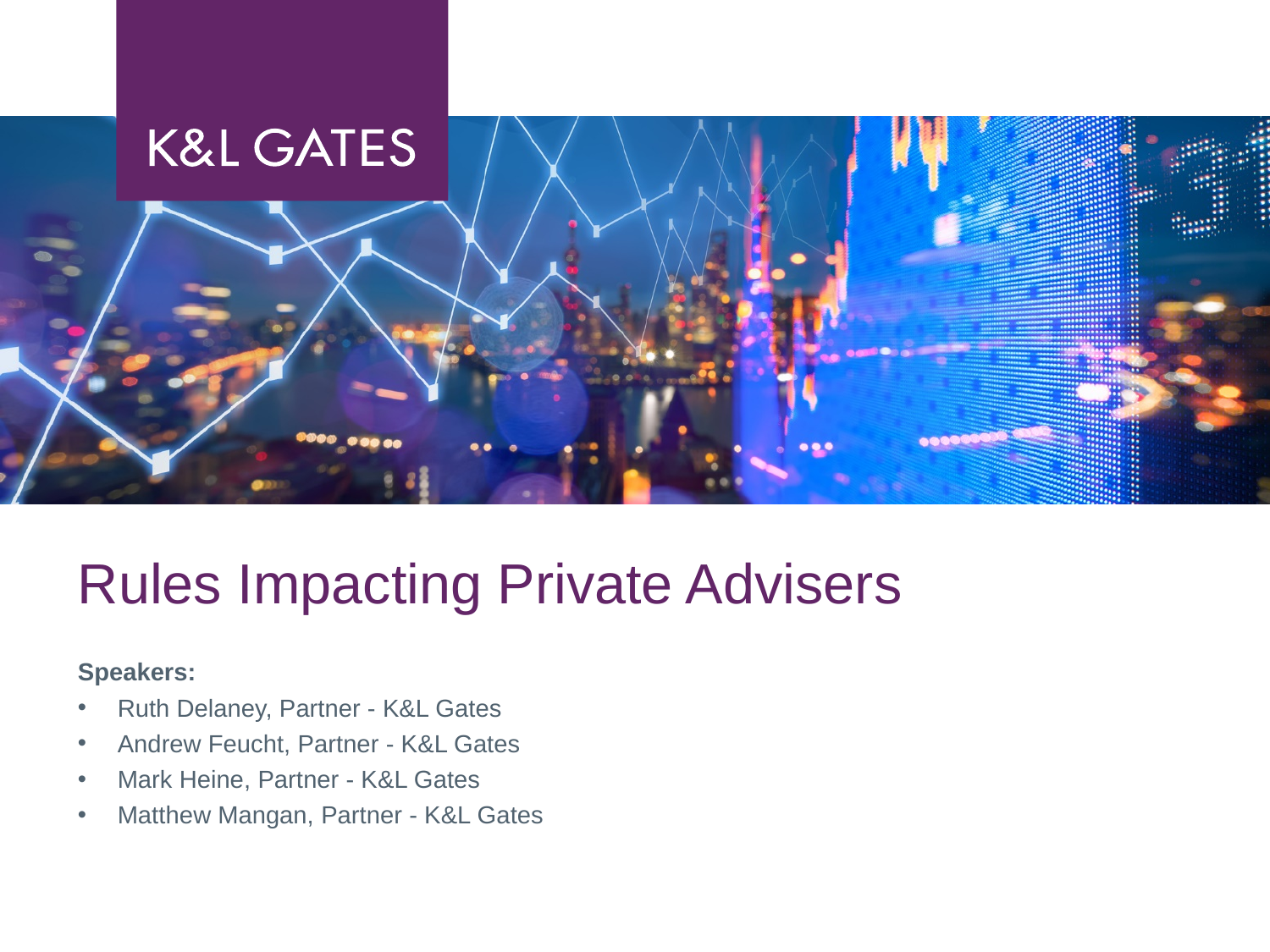

# Rules Impacting Private Advisers
Speakers:
Ruth Delaney, Partner - K&L Gates
Andrew Feucht, Partner - K&L Gates
Mark Heine, Partner - K&L Gates
Matthew Mangan, Partner - K&L Gates